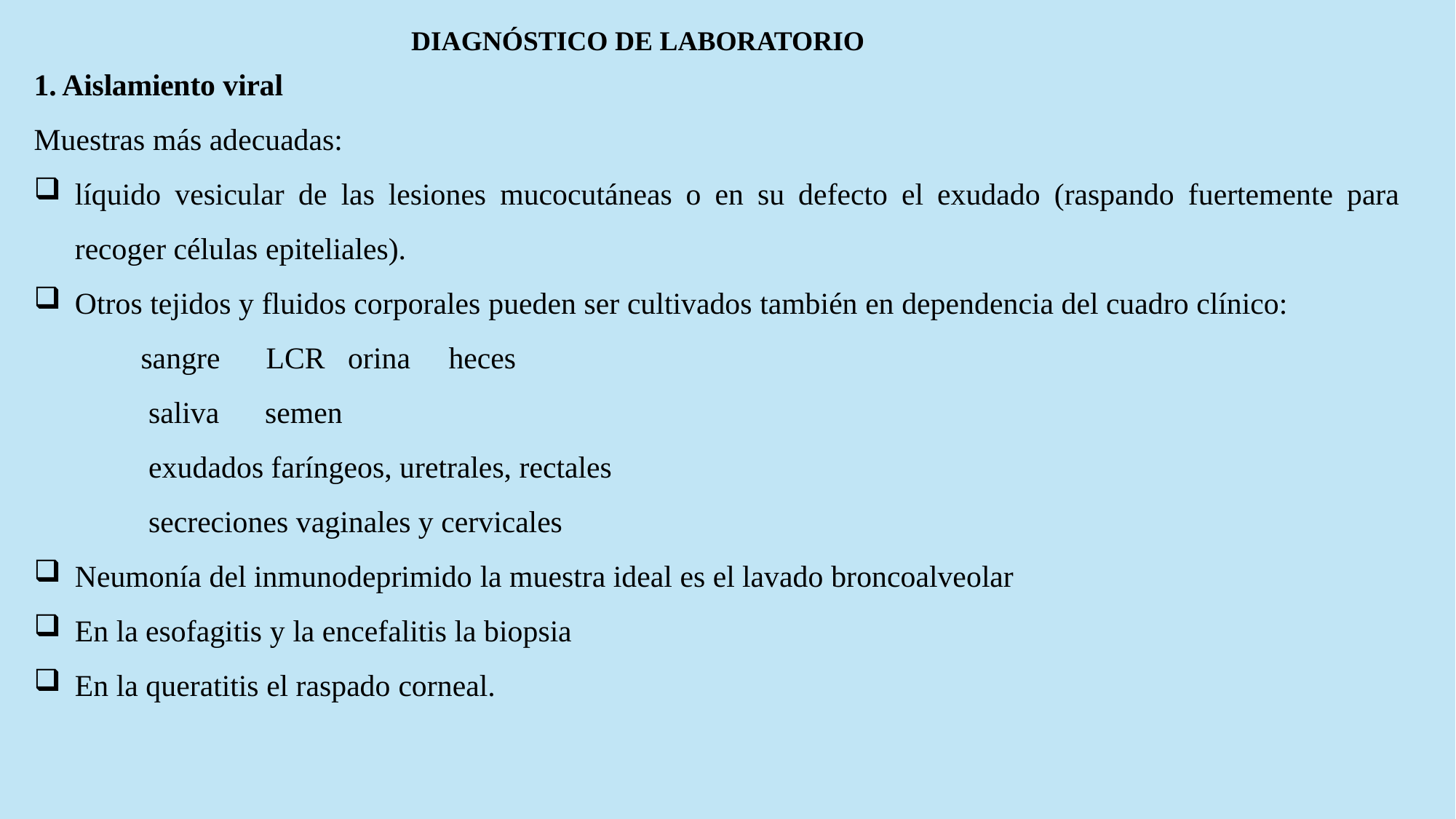

DIAGNÓSTICO DE LABORATORIO
1. Aislamiento viral
Muestras más adecuadas:
líquido vesicular de las lesiones mucocutáneas o en su defecto el exudado (raspando fuertemente para recoger células epiteliales).
Otros tejidos y fluidos corporales pueden ser cultivados también en dependencia del cuadro clínico:
              sangre      LCR   orina     heces
               saliva      semen
               exudados faríngeos, uretrales, rectales
               secreciones vaginales y cervicales
Neumonía del inmunodeprimido la muestra ideal es el lavado broncoalveolar
En la esofagitis y la encefalitis la biopsia
En la queratitis el raspado corneal.